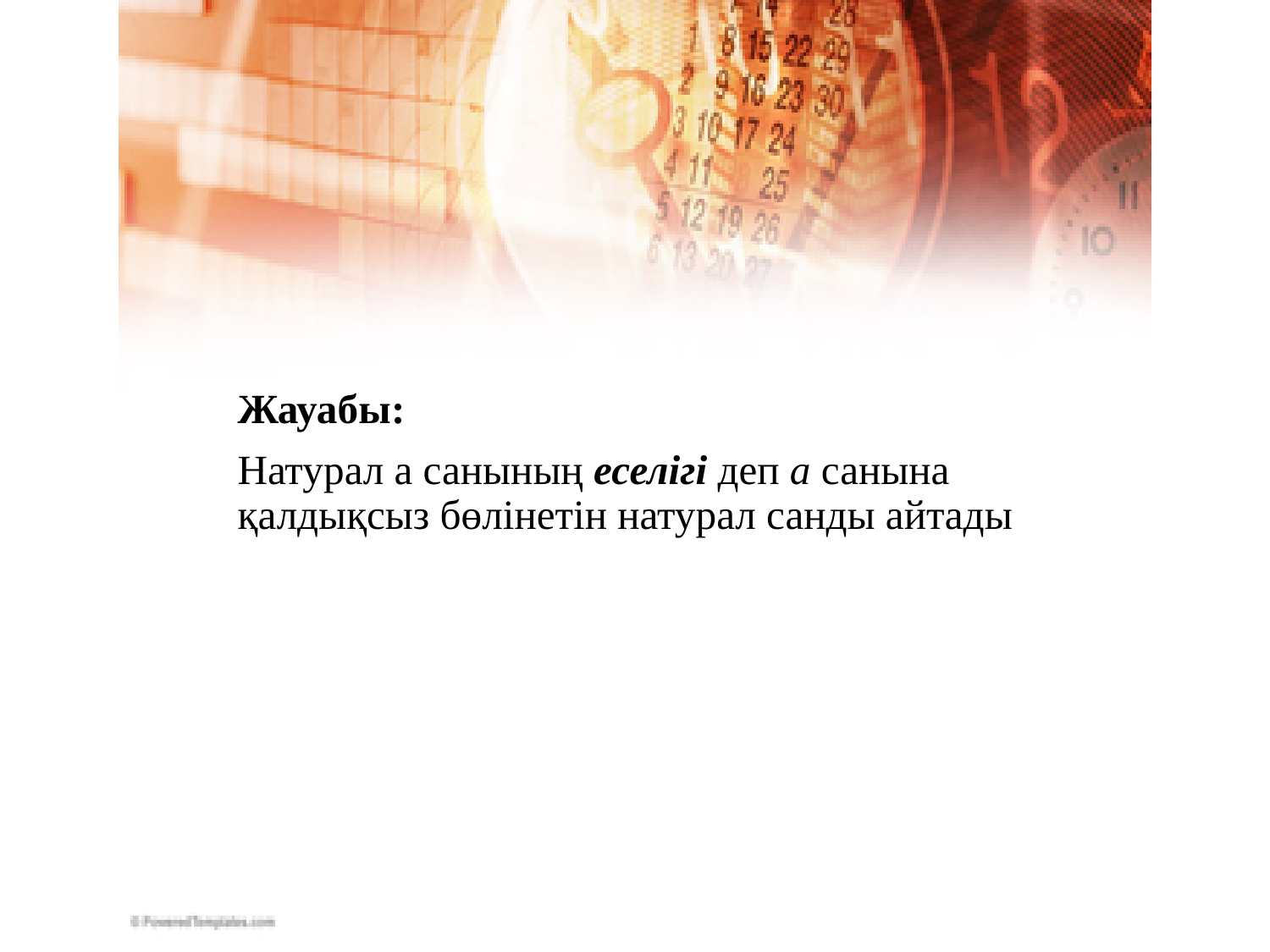

Жауабы:
Натурал а санының еселігі деп а санына қалдықсыз бөлінетін натурал санды айтады